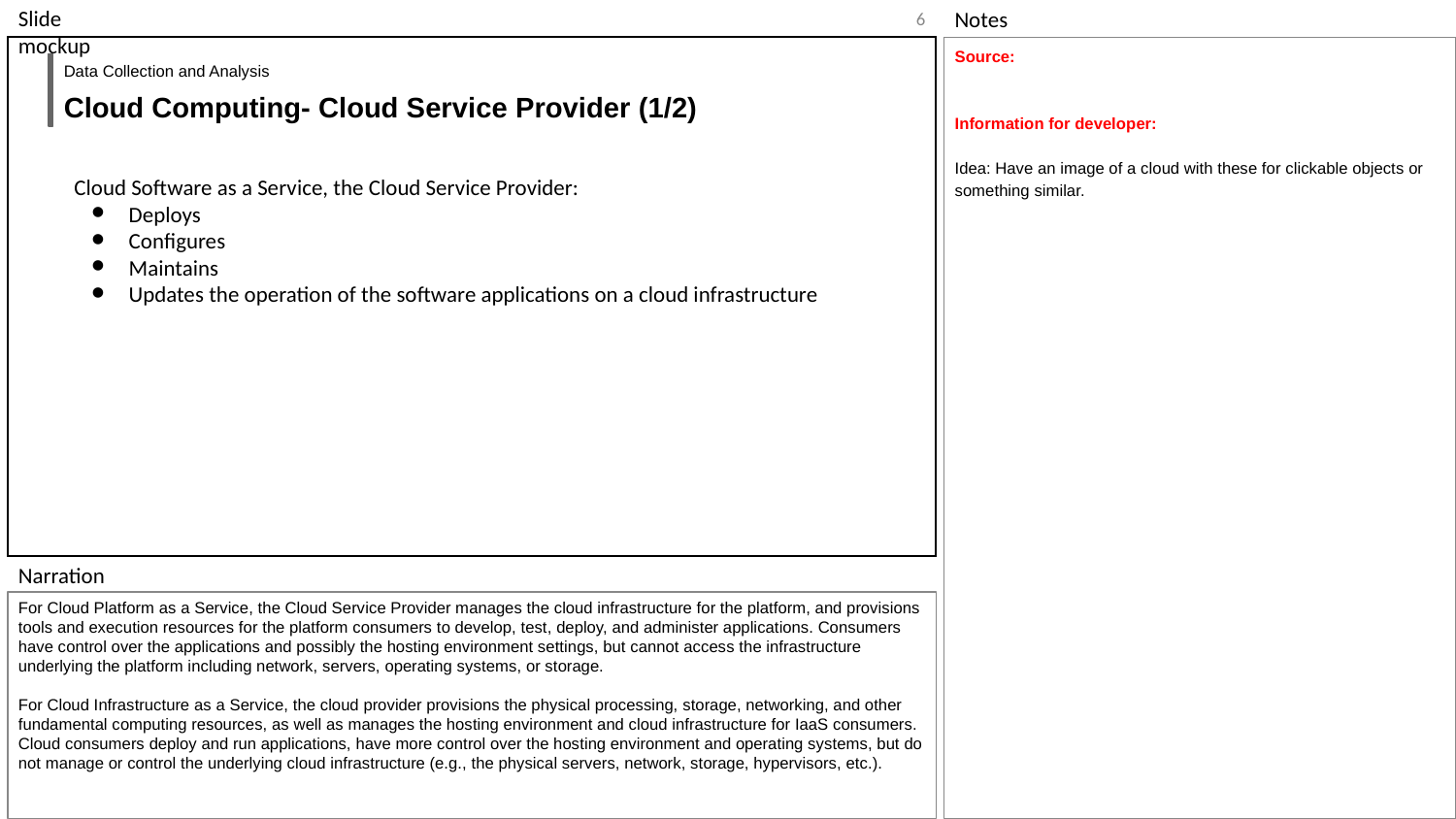

6
Source:

Information for developer:

Idea: Have an image of a cloud with these for clickable objects or something similar.

Data Collection and Analysis

Cloud Computing- Cloud Service Provider (1/2)
Cloud Software as a Service, the Cloud Service Provider:
Deploys
Configures
Maintains
Updates the operation of the software applications on a cloud infrastructure
For Cloud Platform as a Service, the Cloud Service Provider manages the cloud infrastructure for the platform, and provisions tools and execution resources for the platform consumers to develop, test, deploy, and administer applications. Consumers have control over the applications and possibly the hosting environment settings, but cannot access the infrastructure underlying the platform including network, servers, operating systems, or storage.

For Cloud Infrastructure as a Service, the cloud provider provisions the physical processing, storage, networking, and other fundamental computing resources, as well as manages the hosting environment and cloud infrastructure for IaaS consumers. Cloud consumers deploy and run applications, have more control over the hosting environment and operating systems, but do not manage or control the underlying cloud infrastructure (e.g., the physical servers, network, storage, hypervisors, etc.).